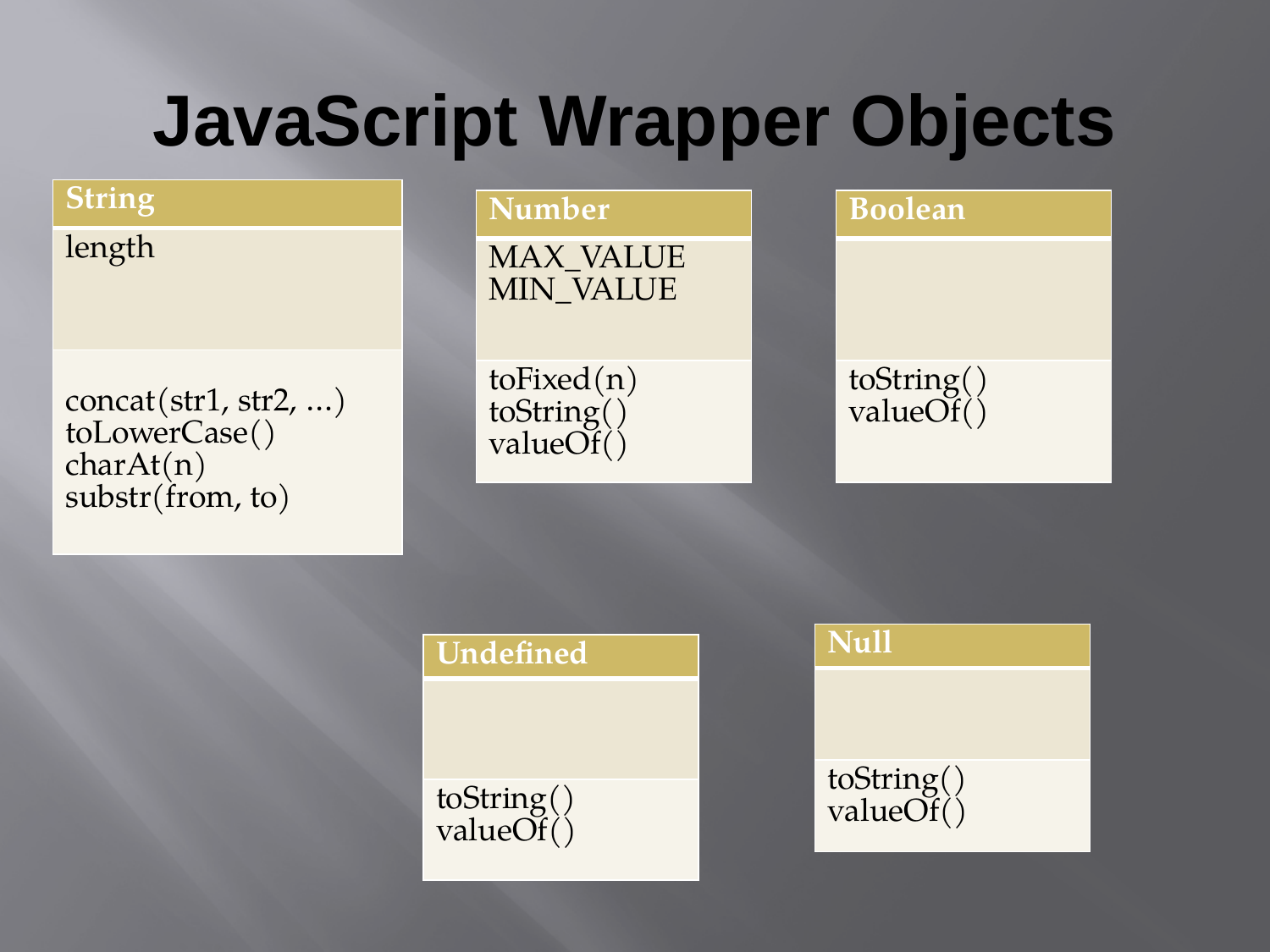

# JavaScript Wrapper Objects
| String |
| --- |
| length |
| concat(str1, str2, …) toLowerCase() charAt(n) substr(from, to) |
| Number |
| --- |
| MAX\_VALUE MIN\_VALUE |
| toFixed(n) toString() valueOf() |
| Boolean |
| --- |
|  |
| toString() valueOf() |
| Null |
| --- |
|  |
| toString() valueOf() |
| Undefined |
| --- |
|  |
| toString() valueOf() |